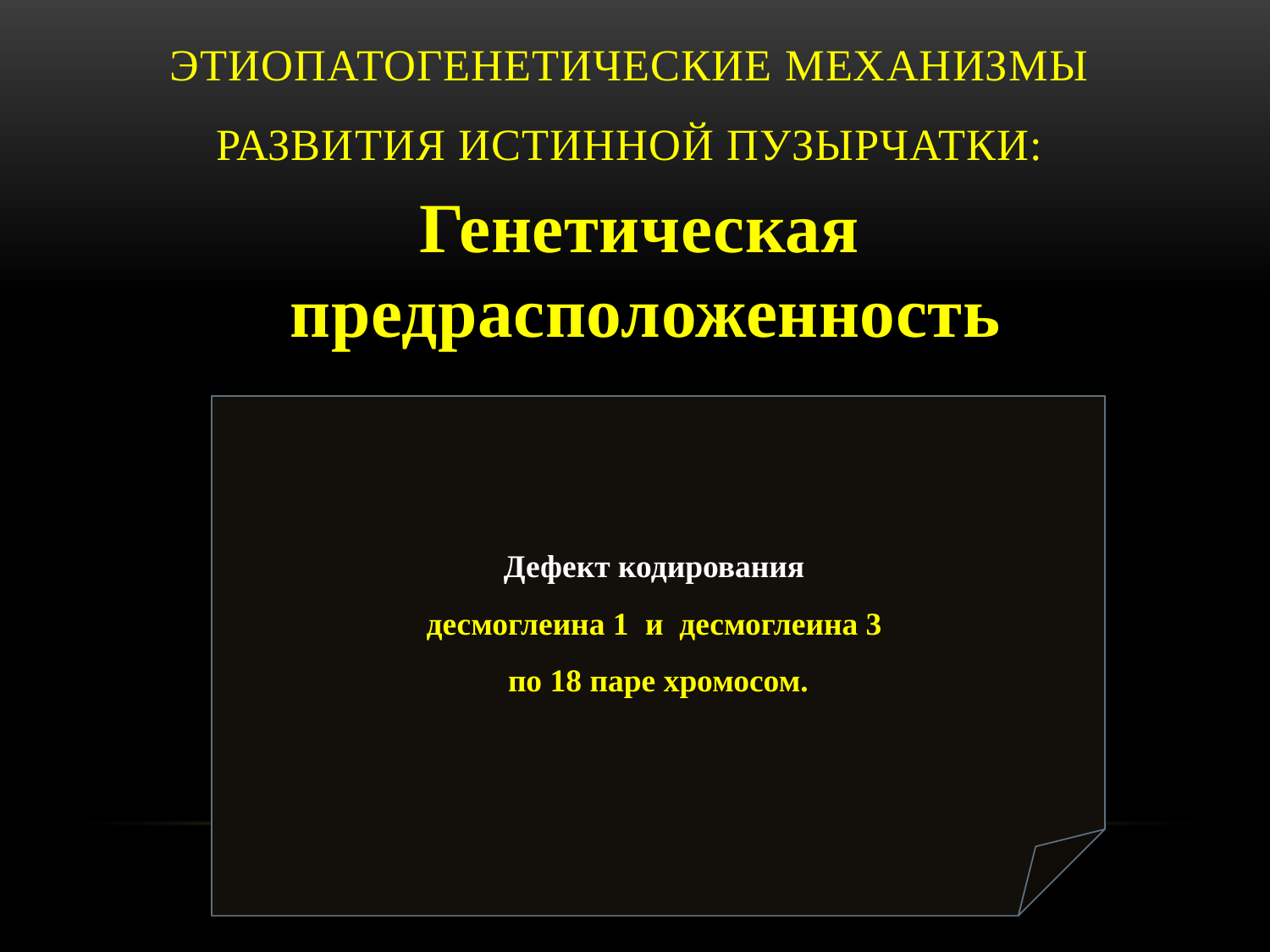

# Этиопатогенетические механизмы развития истинной пузырчатки:
Генетическая предрасположенность

Дефект кодирования
десмоглеина 1  и  десмоглеина 3
по 18 паре хромосом.